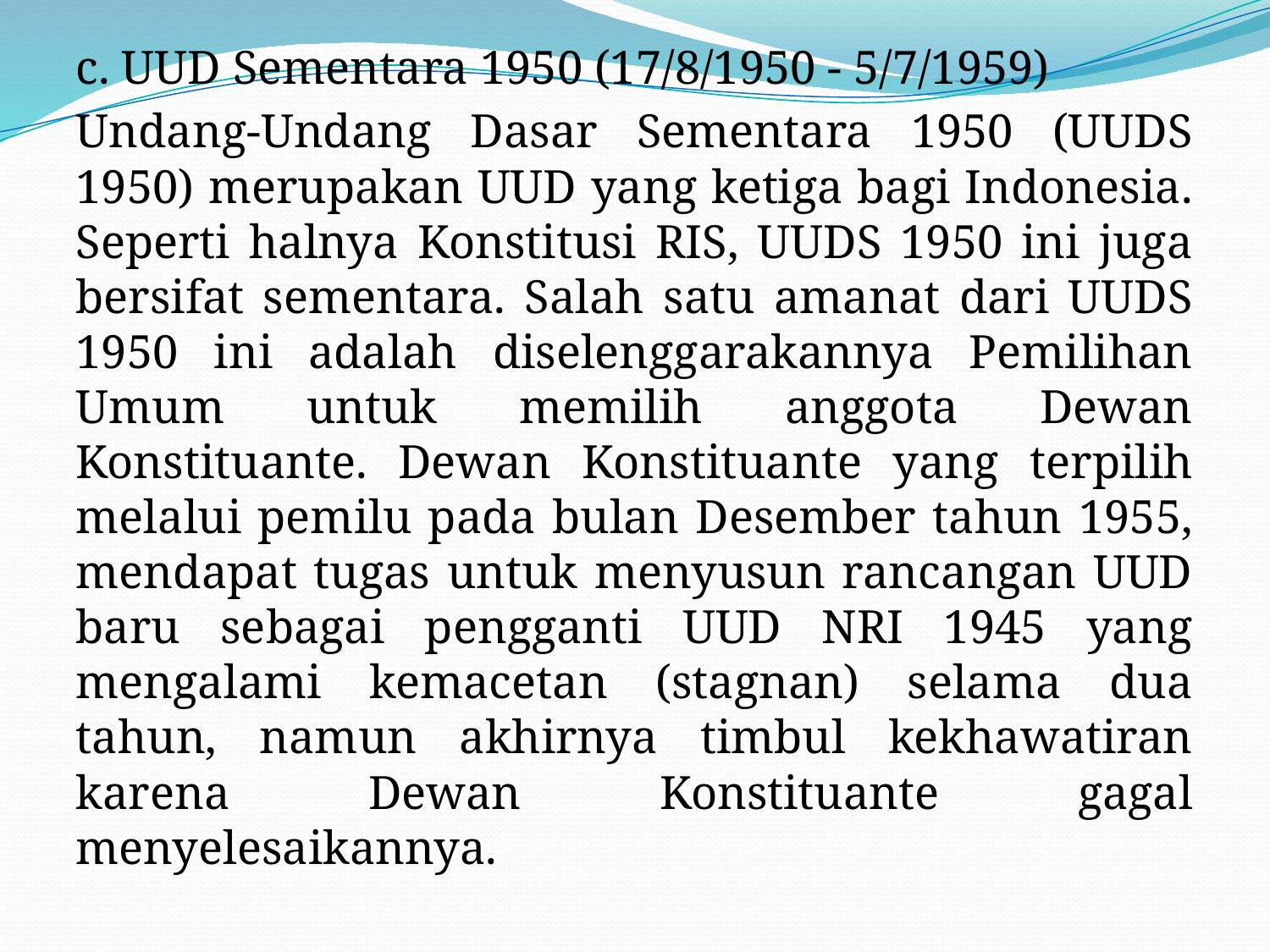

#
c. UUD Sementara 1950 (17/8/1950 - 5/7/1959)
Undang-Undang Dasar Sementara 1950 (UUDS 1950) merupakan UUD yang ketiga bagi Indonesia. Seperti halnya Konstitusi RIS, UUDS 1950 ini juga bersifat sementara. Salah satu amanat dari UUDS 1950 ini adalah diselenggarakannya Pemilihan Umum untuk memilih anggota Dewan Konstituante. Dewan Konstituante yang terpilih melalui pemilu pada bulan Desember tahun 1955, mendapat tugas untuk menyusun rancangan UUD baru sebagai pengganti UUD NRI 1945 yang mengalami kemacetan (stagnan) selama dua tahun, namun akhirnya timbul kekhawatiran karena Dewan Konstituante gagal menyelesaikannya.